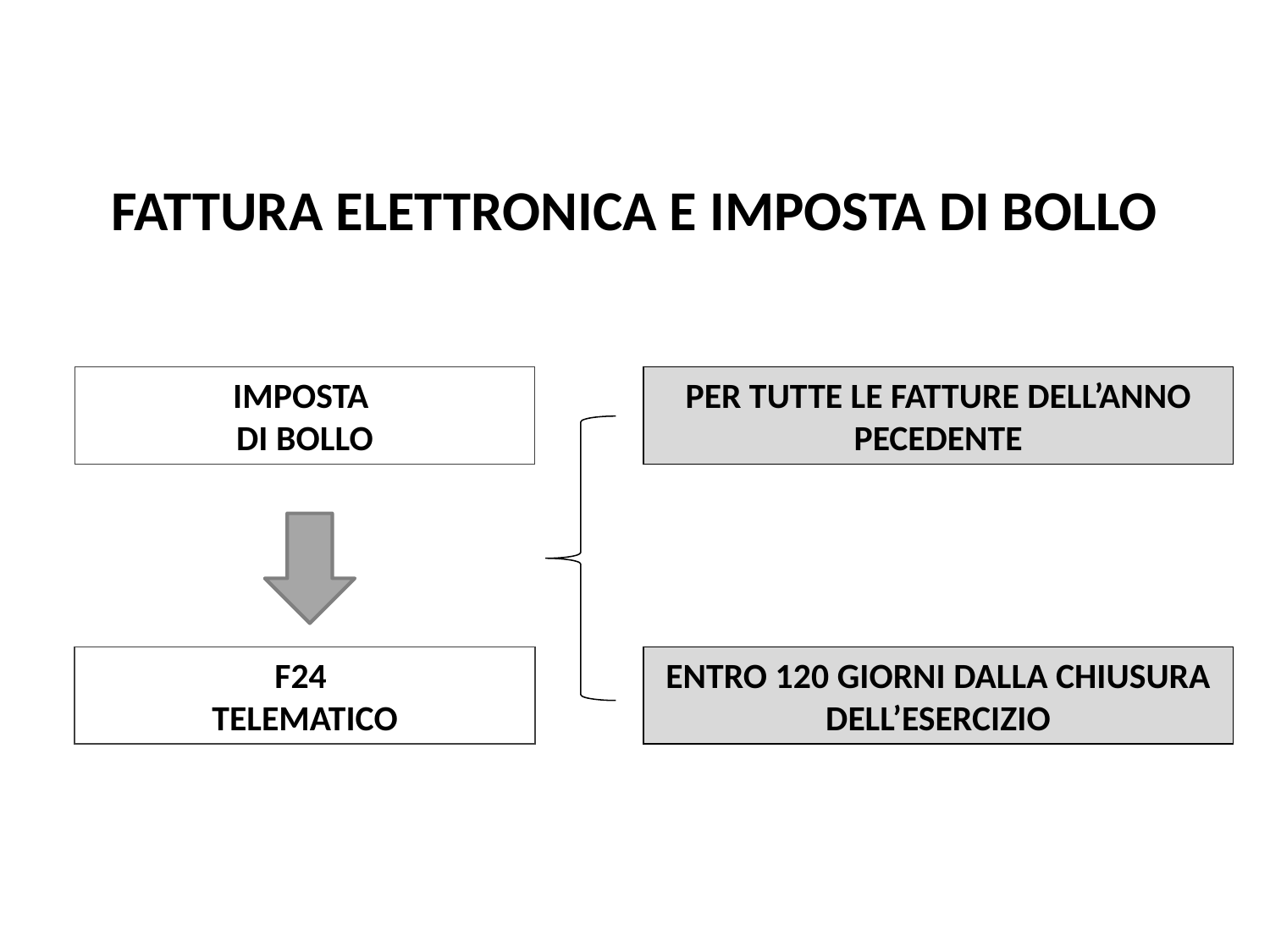

Pag. 120 dispensa
# FATTURA ELETTRONICA E IMPOSTA DI BOLLO
IMPOSTA
DI BOLLO
PER TUTTE LE FATTURE DELL’ANNO PECEDENTE

F24
TELEMATICO
ENTRO 120 GIORNI DALLA CHIUSURA DELL’ESERCIZIO